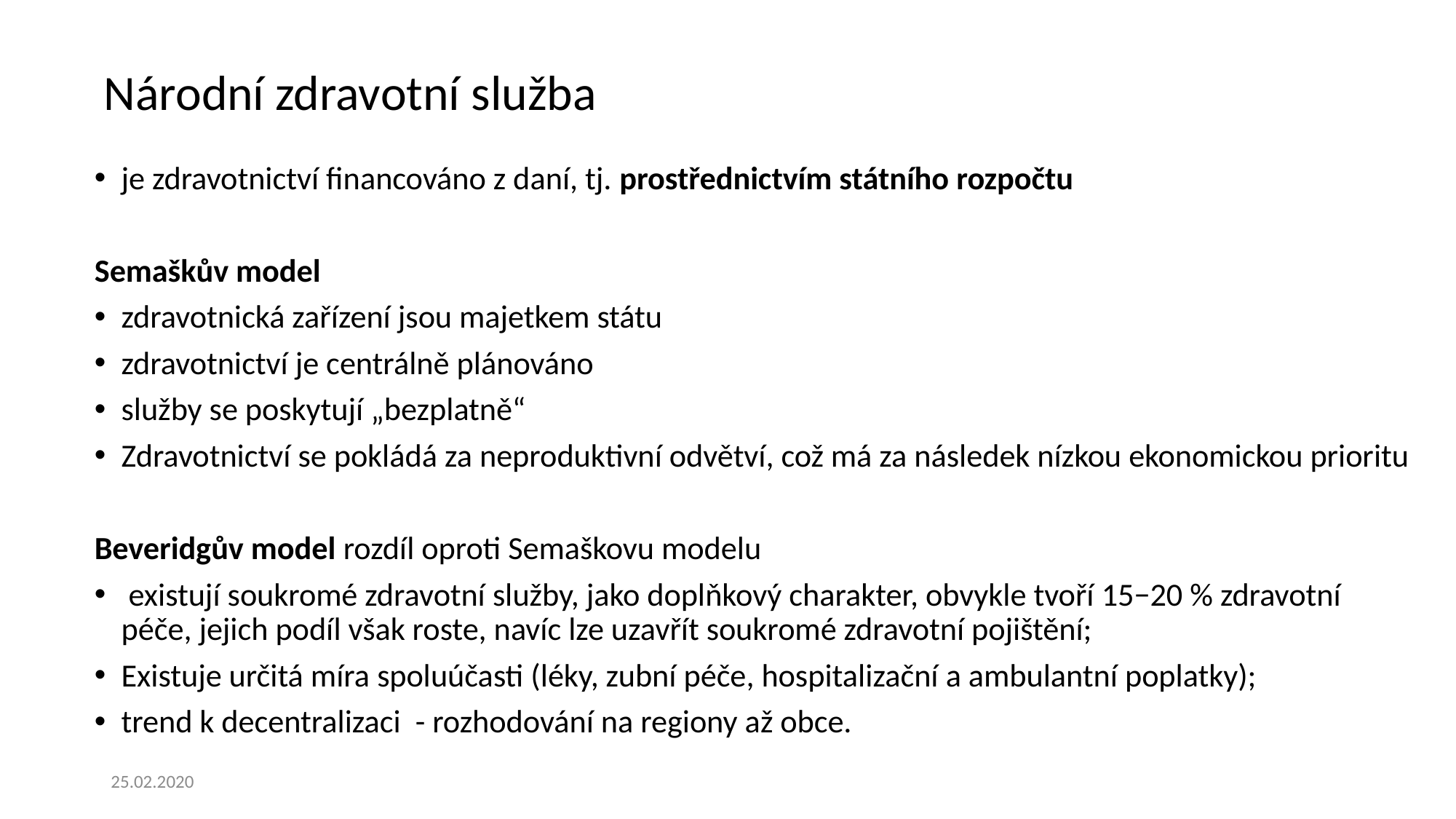

# Národní zdravotní služba
je zdravotnictví financováno z daní, tj. prostřednictvím státního rozpočtu

Semaškův model
zdravotnická zařízení jsou majetkem státu
zdravotnictví je centrálně plánováno
služby se poskytují „bezplatně“
Zdravotnictví se pokládá za neproduktivní odvětví, což má za následek nízkou ekonomickou prioritu

Beveridgův model rozdíl oproti Semaškovu modelu
 existují soukromé zdravotní služby, jako doplňkový charakter, obvykle tvoří 15−20 % zdravotní péče, jejich podíl však roste, navíc lze uzavřít soukromé zdravotní pojištění;
Existuje určitá míra spoluúčasti (léky, zubní péče, hospitalizační a ambulantní poplatky);
trend k decentralizaci  - rozhodování na regiony až obce.
25.02.2020